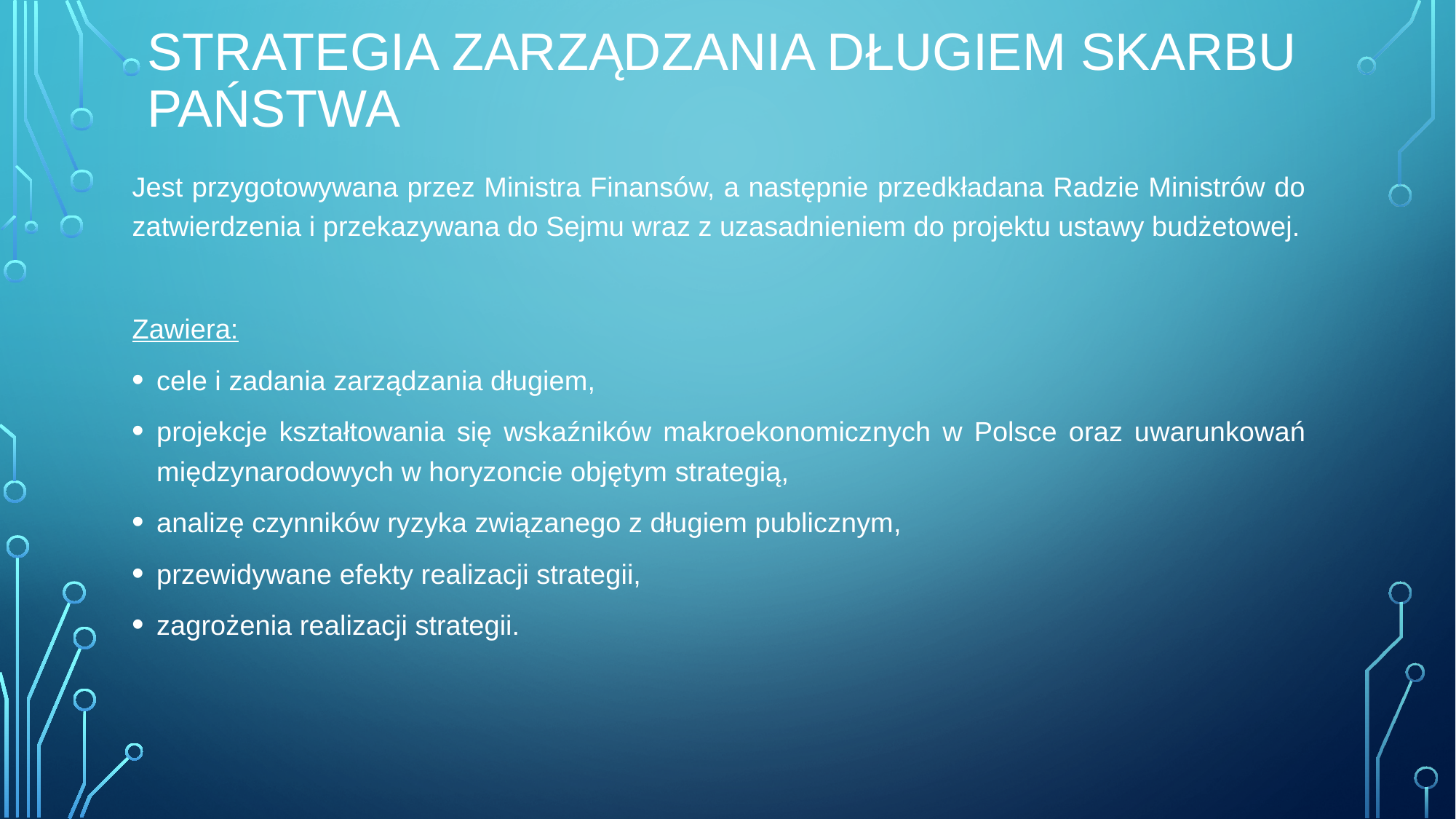

# strategia zarządzania długiem Skarbu Państwa

Jest przygotowywana przez Ministra Finansów, a następnie przedkładana Radzie Ministrów do zatwierdzenia i przekazywana do Sejmu wraz z uzasadnieniem do projektu ustawy budżetowej.

Zawiera:
cele i zadania zarządzania długiem,
projekcje kształtowania się wskaźników makroekonomicznych w Polsce oraz uwarunkowań międzynarodowych w horyzoncie objętym strategią,
analizę czynników ryzyka związanego z długiem publicznym,
przewidywane efekty realizacji strategii,
zagrożenia realizacji strategii.